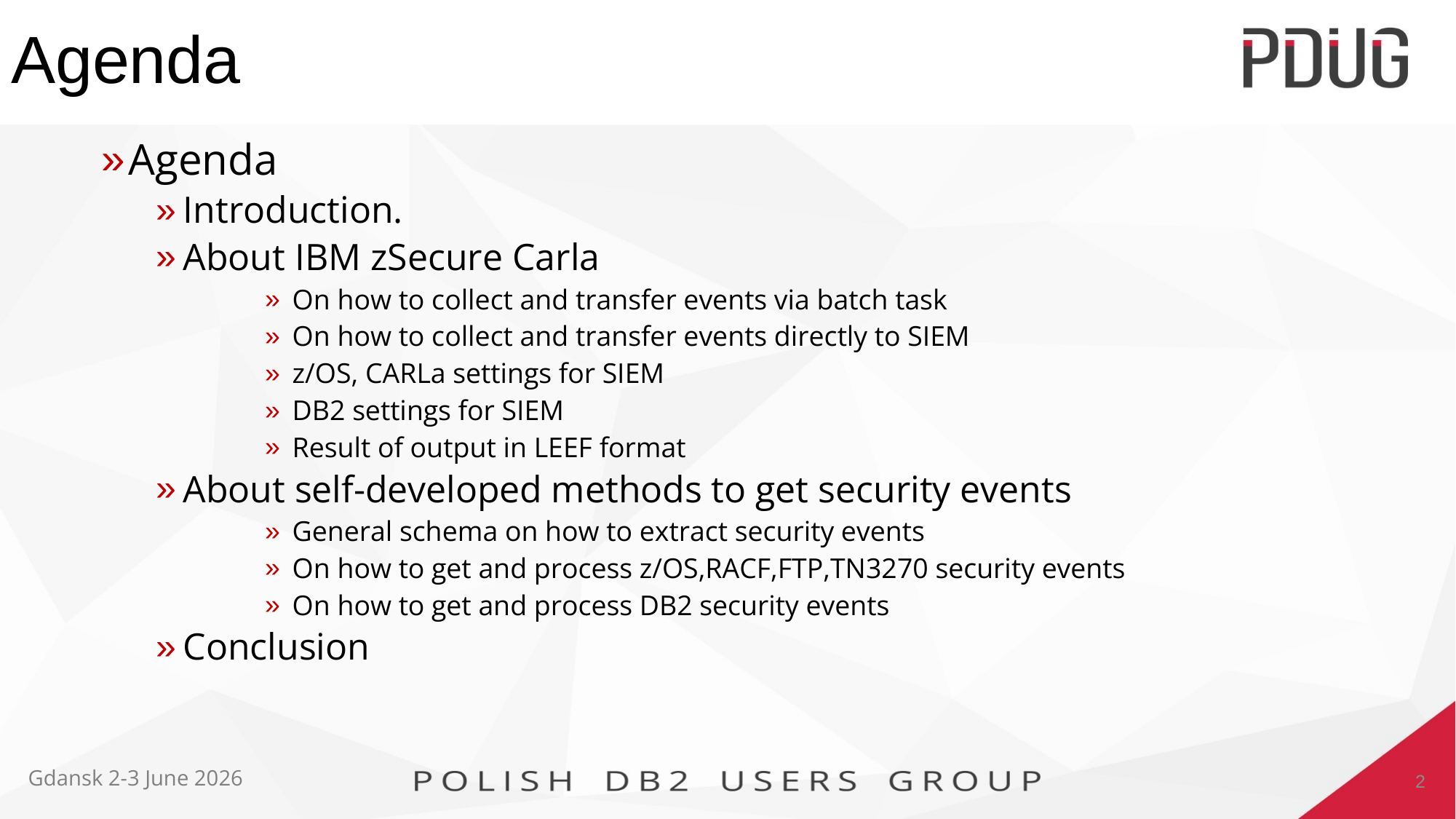

# Agenda
Agenda
Introduction.
About IBM zSecure Carla
On how to collect and transfer events via batch task
On how to collect and transfer events directly to SIEM
z/OS, CARLa settings for SIEM
DB2 settings for SIEM
Result of output in LEEF format
About self-developed methods to get security events
General schema on how to extract security events
On how to get and process z/OS,RACF,FTP,TN3270 security events
On how to get and process DB2 security events
Conclusion

Gdansk 2-3 June 2026
2